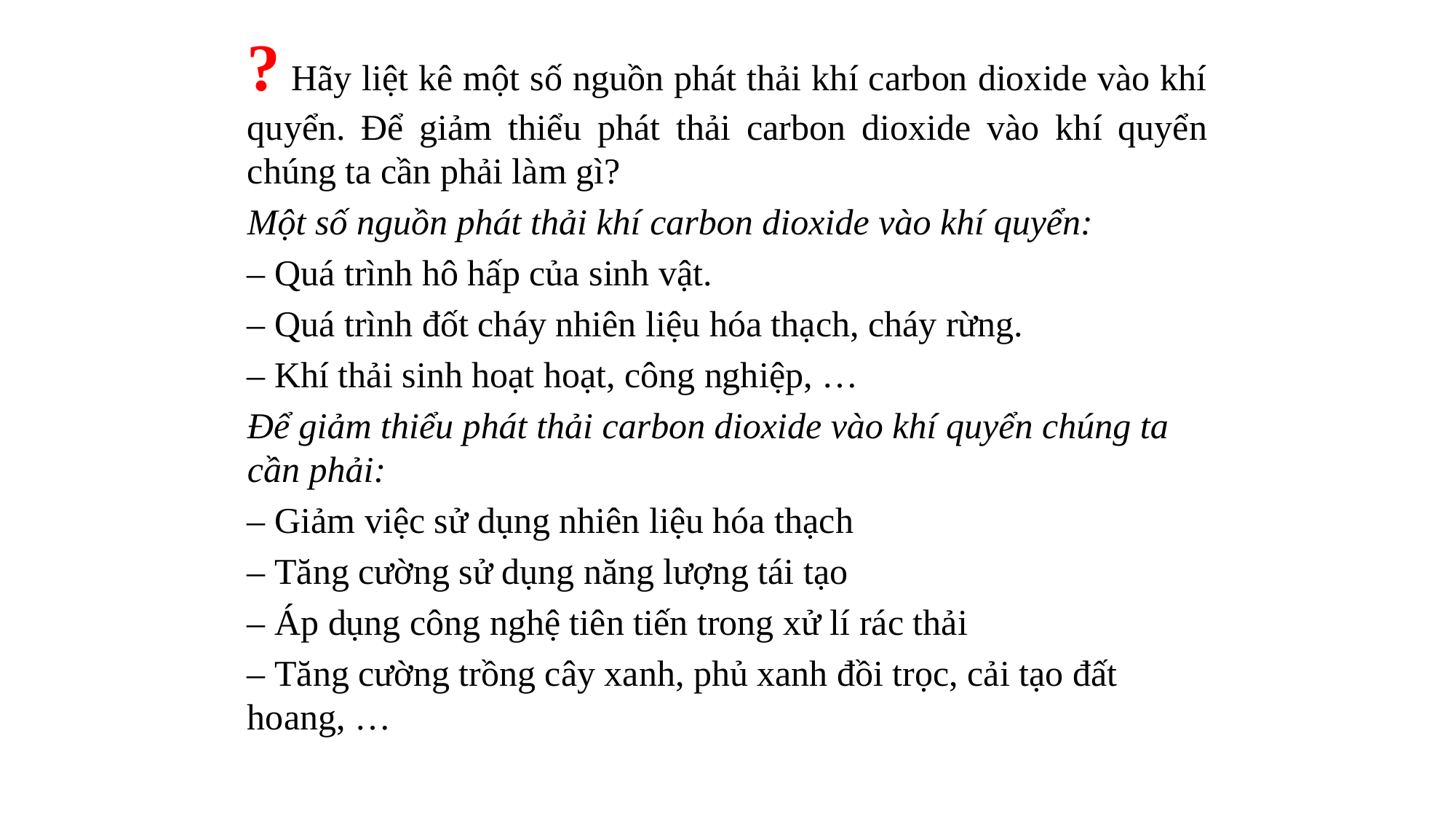

? Hãy liệt kê một số nguồn phát thải khí carbon dioxide vào khí quyển. Để giảm thiểu phát thải carbon dioxide vào khí quyển chúng ta cần phải làm gì?
Một số nguồn phát thải khí carbon dioxide vào khí quyển:
– Quá trình hô hấp của sinh vật.
– Quá trình đốt cháy nhiên liệu hóa thạch, cháy rừng.
– Khí thải sinh hoạt hoạt, công nghiệp, …
Để giảm thiểu phát thải carbon dioxide vào khí quyển chúng ta cần phải:
– Giảm việc sử dụng nhiên liệu hóa thạch
– Tăng cường sử dụng năng lượng tái tạo
– Áp dụng công nghệ tiên tiến trong xử lí rác thải
– Tăng cường trồng cây xanh, phủ xanh đồi trọc, cải tạo đất hoang, …